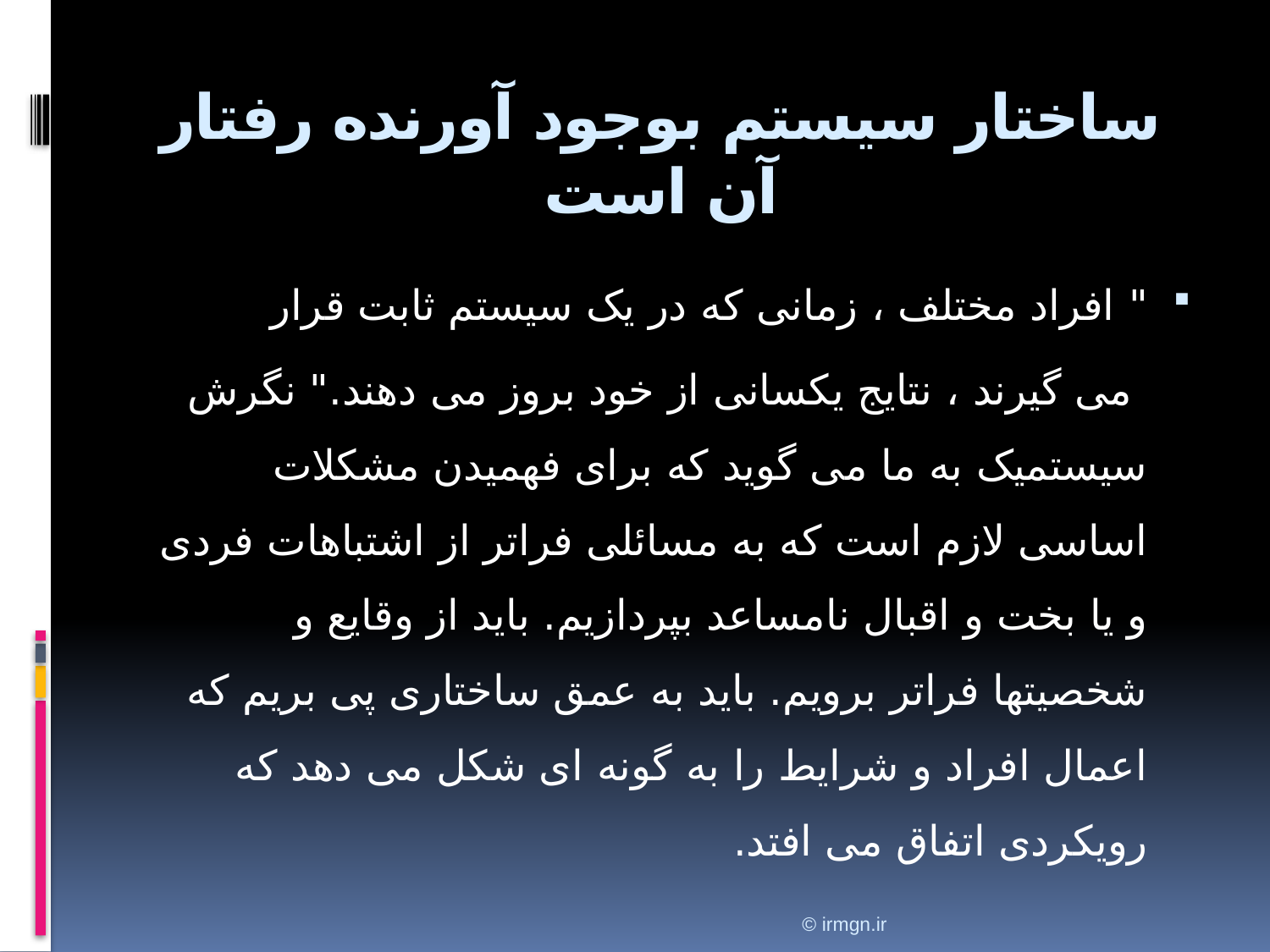

# ساختار سیستم بوجود آورنده رفتار آن است
" افراد مختلف ، زمانی که در یک سیستم ثابت قرار
    می گیرند ، نتایج یکسانی از خود بروز می دهند." نگرش سیستمیک به ما می گوید که برای فهمیدن مشکلات اساسی لازم است که به مسائلی فراتر از اشتباهات فردی و یا بخت و اقبال نامساعد بپردازیم. باید از وقایع و شخصیتها فراتر برویم. باید به عمق ساختاری پی بریم که اعمال افراد و شرایط را به گونه ای شکل می دهد که رویکردی اتفاق می افتد.
© irmgn.ir